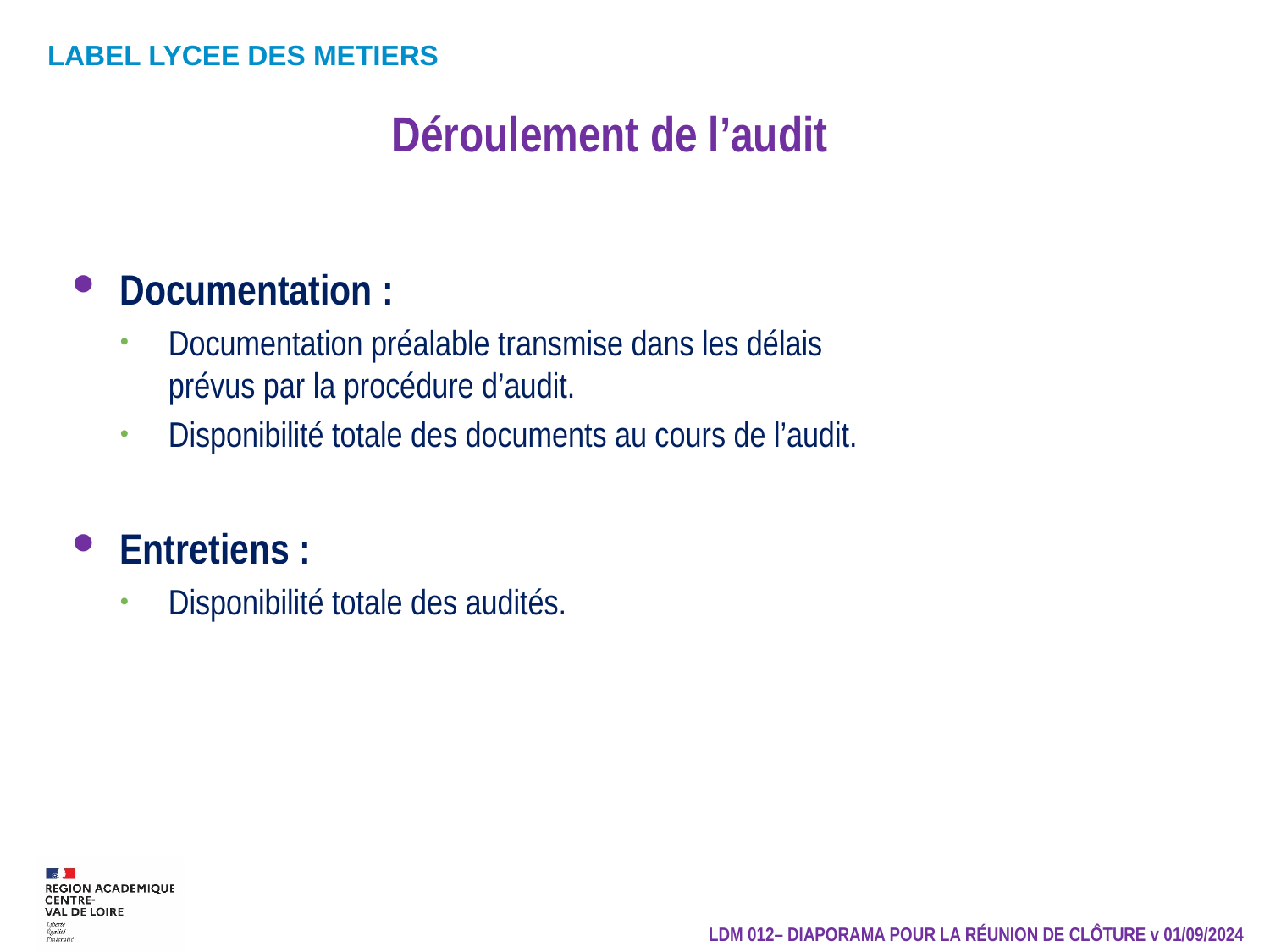

Déroulement de l’audit
Documentation :
Documentation préalable transmise dans les délais
prévus par la procédure d’audit.
Disponibilité totale des documents au cours de l’audit.

Entretiens :
Disponibilité totale des audités.